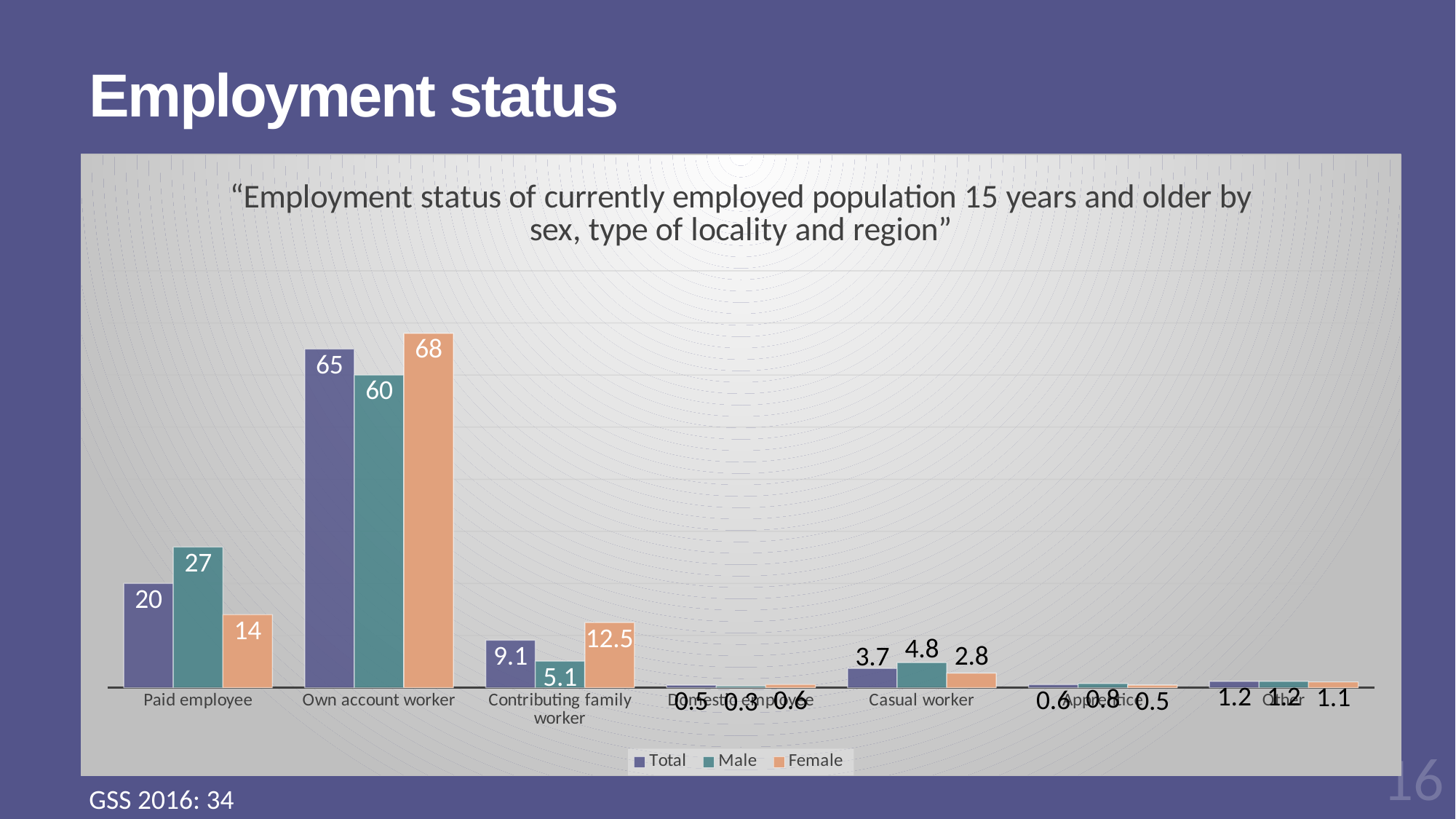

# Employment status

### Chart: “Employment status of currently employed population 15 years and older by sex, type of locality and region”

| Category | Total  | Male  | Female  |
|---|---|---|---|
| Paid employee | 20.0 | 27.0 | 14.0 |
| Own account worker | 65.0 | 60.0 | 68.0 |
| Contributing family worker | 9.1 | 5.1 | 12.5 |
| Domestic employee | 0.5 | 0.3 | 0.6 |
| Casual worker | 3.7 | 4.8 | 2.8 |
| Apprentice | 0.6 | 0.8 | 0.5 |
| Other | 1.2 | 1.2 | 1.1 |
16
GSS 2016: 34